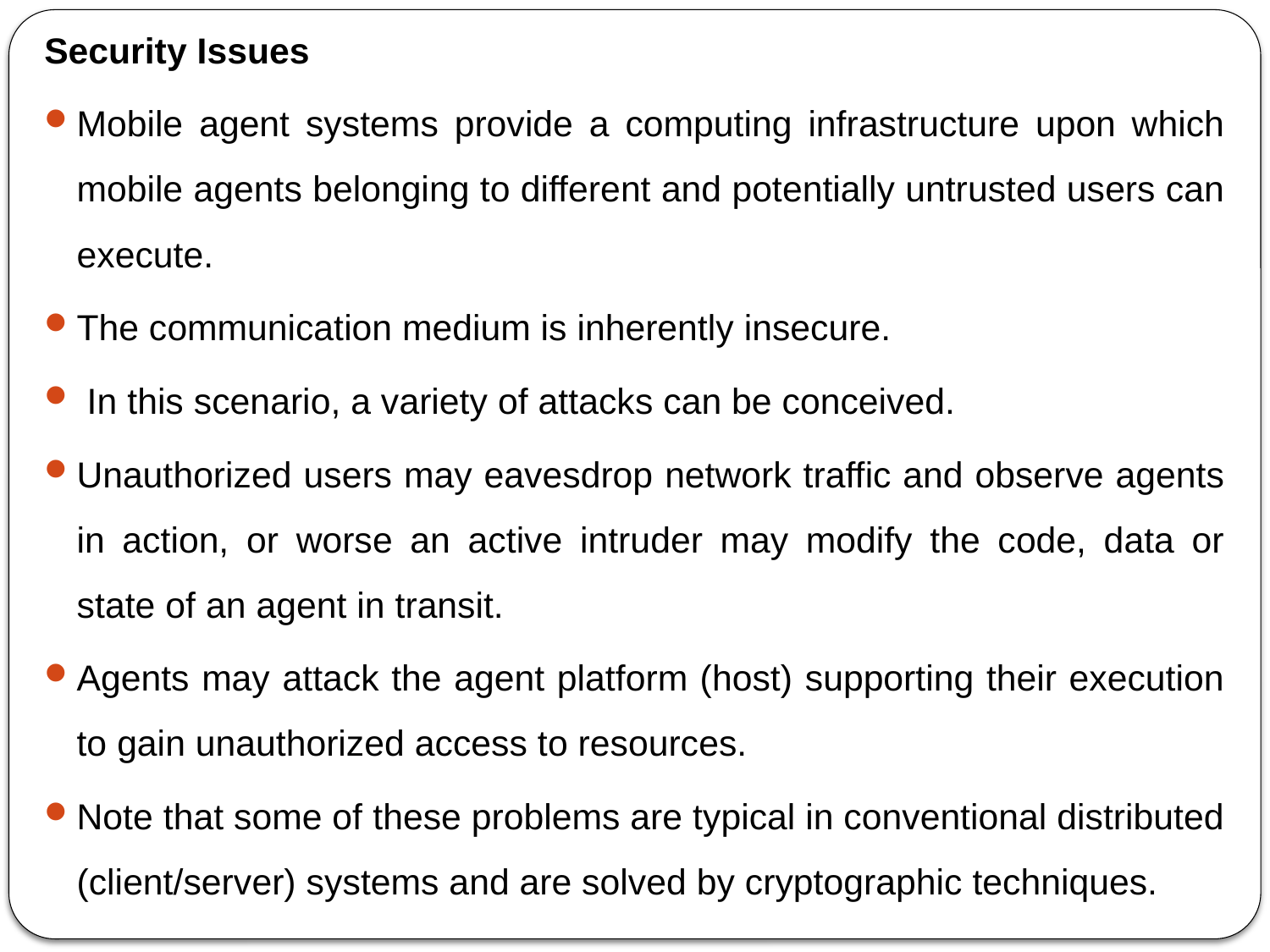

Security Issues
Mobile agent systems provide a computing infrastructure upon which mobile agents belonging to different and potentially untrusted users can execute.
The communication medium is inherently insecure.
 In this scenario, a variety of attacks can be conceived.
Unauthorized users may eavesdrop network traffic and observe agents in action, or worse an active intruder may modify the code, data or state of an agent in transit.
Agents may attack the agent platform (host) supporting their execution to gain unauthorized access to resources.
Note that some of these problems are typical in conventional distributed (client/server) systems and are solved by cryptographic techniques.